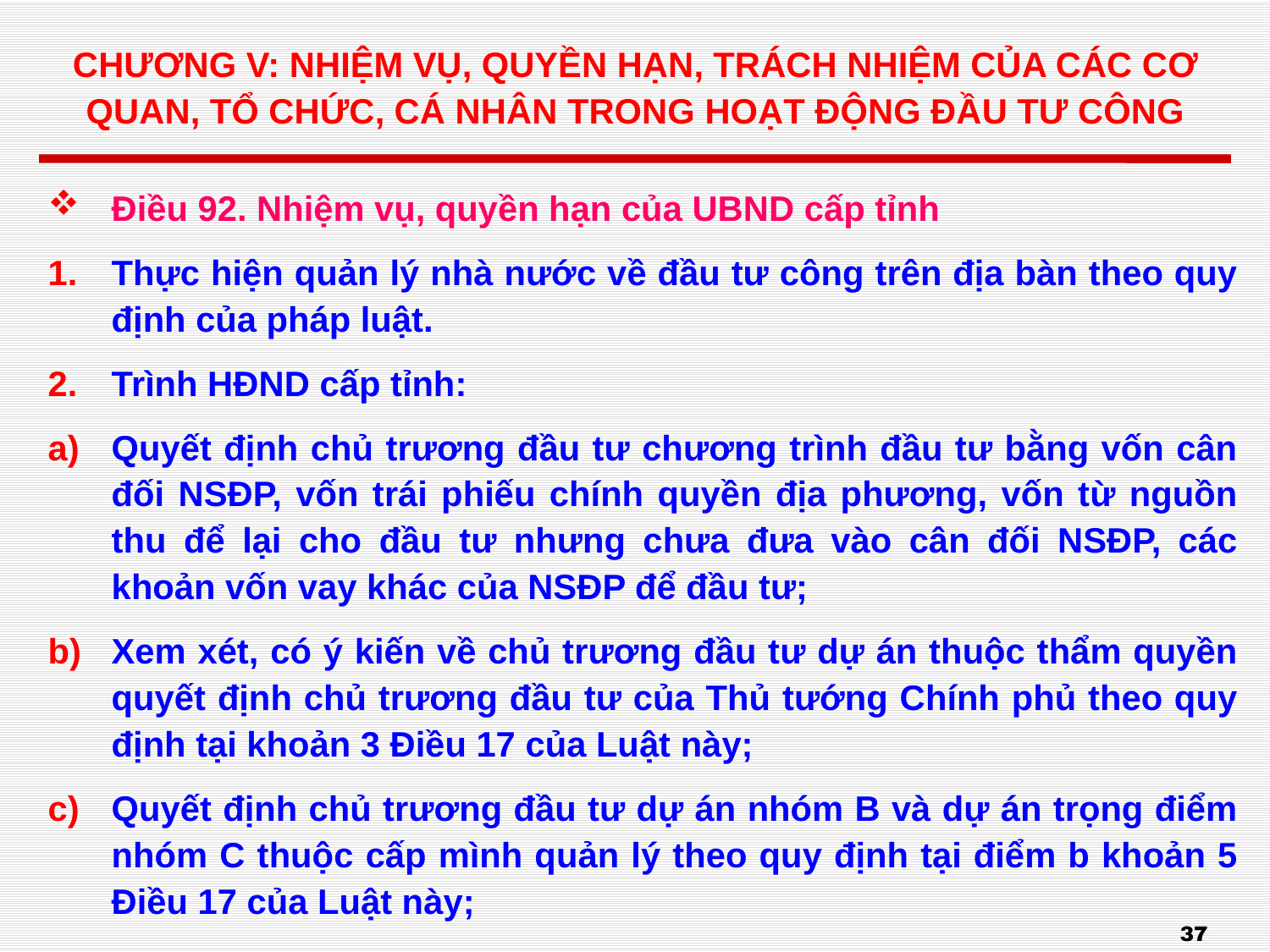

# CHƯƠNG V: NHIỆM VỤ, QUYỀN HẠN, TRÁCH NHIỆM CỦA CÁC CƠ QUAN, TỔ CHỨC, CÁ NHÂN TRONG HOẠT ĐỘNG ĐẦU TƯ CÔNG
Điều 92. Nhiệm vụ, quyền hạn của UBND cấp tỉnh
Thực hiện quản lý nhà nước về đầu tư công trên địa bàn theo quy định của pháp luật.
Trình HĐND cấp tỉnh:
Quyết định chủ trương đầu tư chương trình đầu tư bằng vốn cân đối NSĐP, vốn trái phiếu chính quyền địa phương, vốn từ nguồn thu để lại cho đầu tư nhưng chưa đưa vào cân đối NSĐP, các khoản vốn vay khác của NSĐP để đầu tư;
Xem xét, có ý kiến về chủ trương đầu tư dự án thuộc thẩm quyền quyết định chủ trương đầu tư của Thủ tướng Chính phủ theo quy định tại khoản 3 Điều 17 của Luật này;
Quyết định chủ trương đầu tư dự án nhóm B và dự án trọng điểm nhóm C thuộc cấp mình quản lý theo quy định tại điểm b khoản 5 Điều 17 của Luật này;